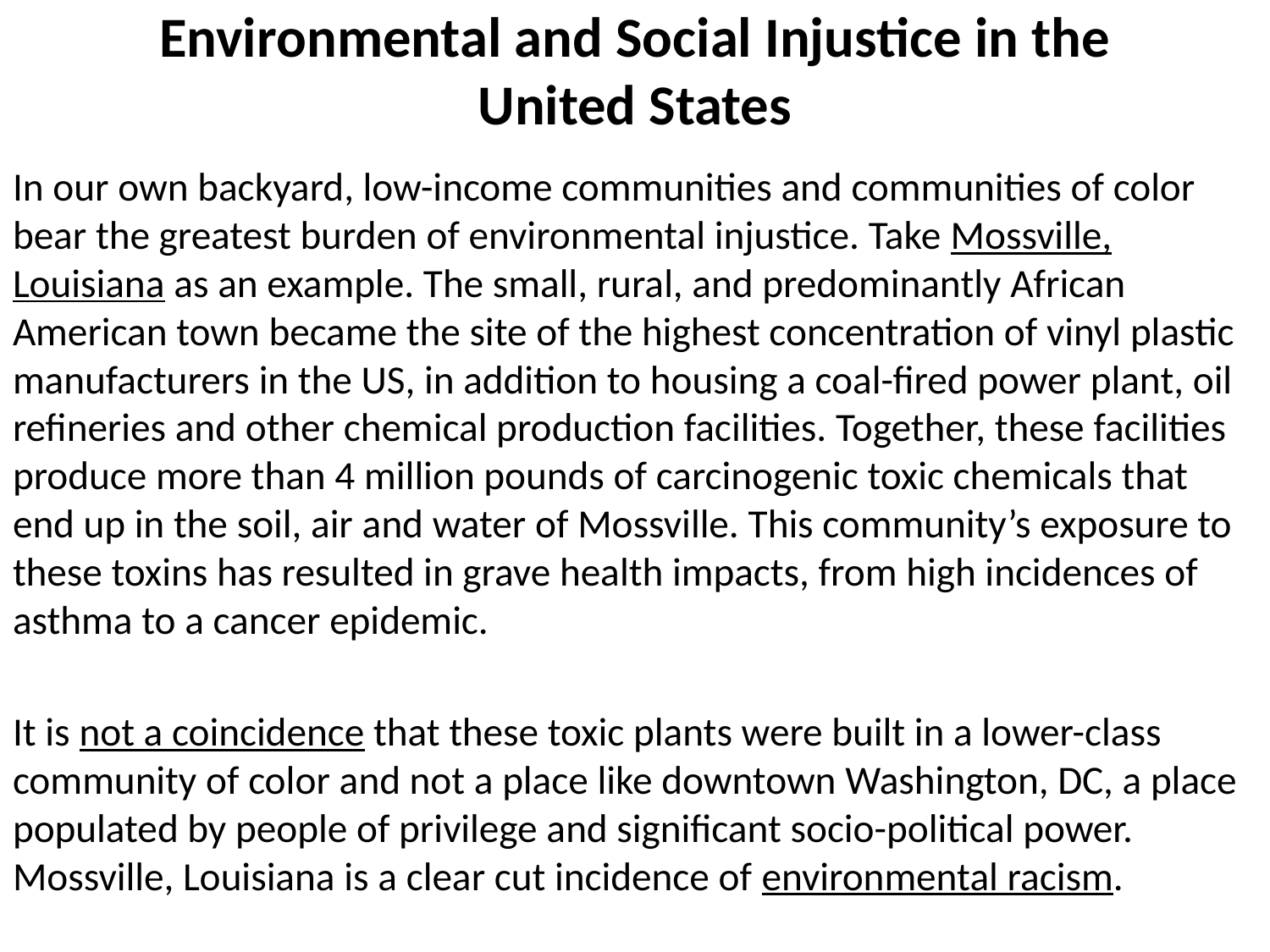

# Environmental and Social Injustice in the United States
In our own backyard, low-income communities and communities of color bear the greatest burden of environmental injustice. Take Mossville, Louisiana as an example. The small, rural, and predominantly African American town became the site of the highest concentration of vinyl plastic manufacturers in the US, in addition to housing a coal-fired power plant, oil refineries and other chemical production facilities. Together, these facilities produce more than 4 million pounds of carcinogenic toxic chemicals that end up in the soil, air and water of Mossville. This community’s exposure to these toxins has resulted in grave health impacts, from high incidences of asthma to a cancer epidemic.

It is not a coincidence that these toxic plants were built in a lower-class community of color and not a place like downtown Washington, DC, a place populated by people of privilege and significant socio-political power. Mossville, Louisiana is a clear cut incidence of environmental racism.